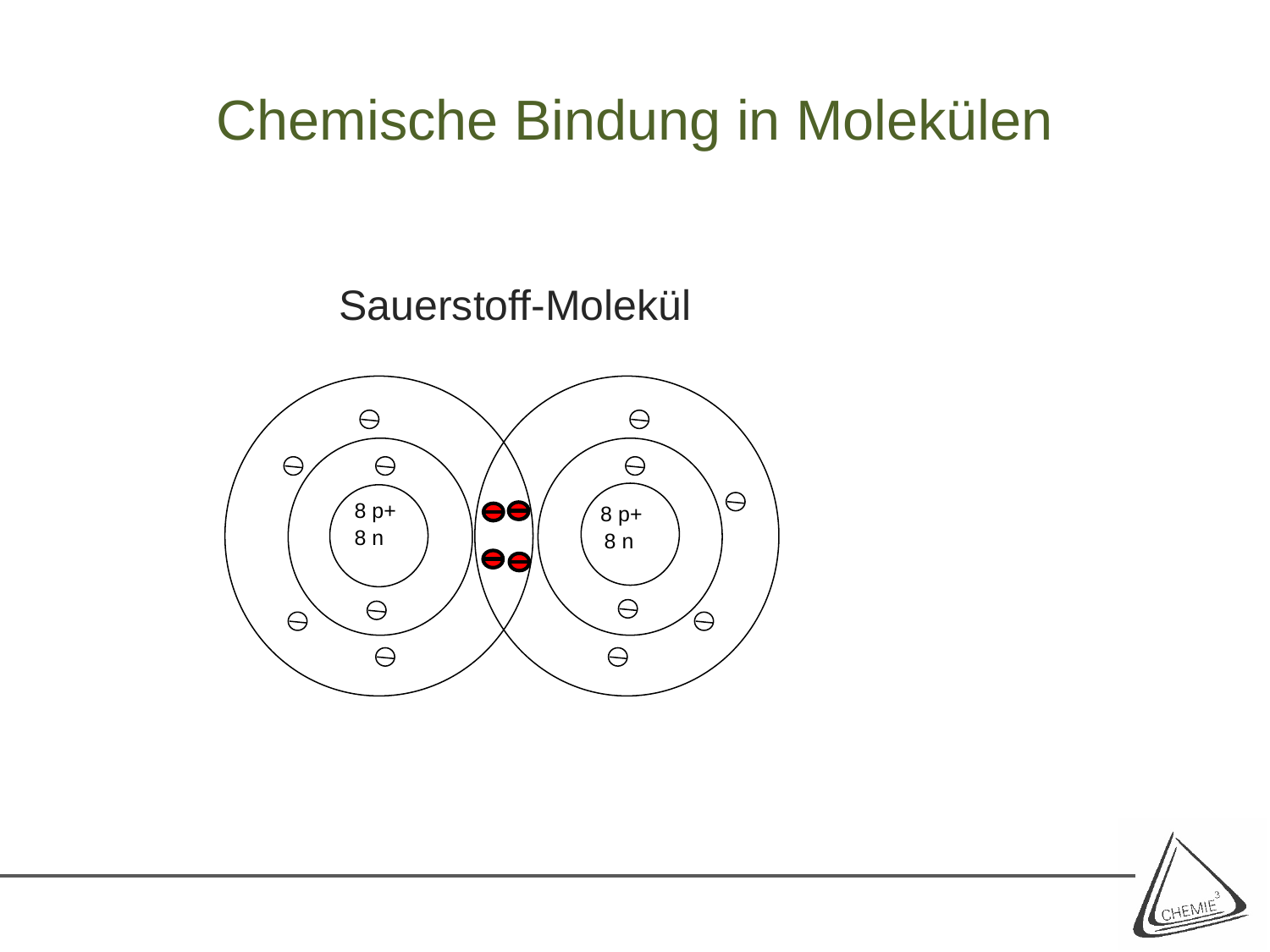

# Chemische Bindung in Molekülen

Sauerstoff-Molekül

  8 p+
  8 n
  8 p+
  8 n